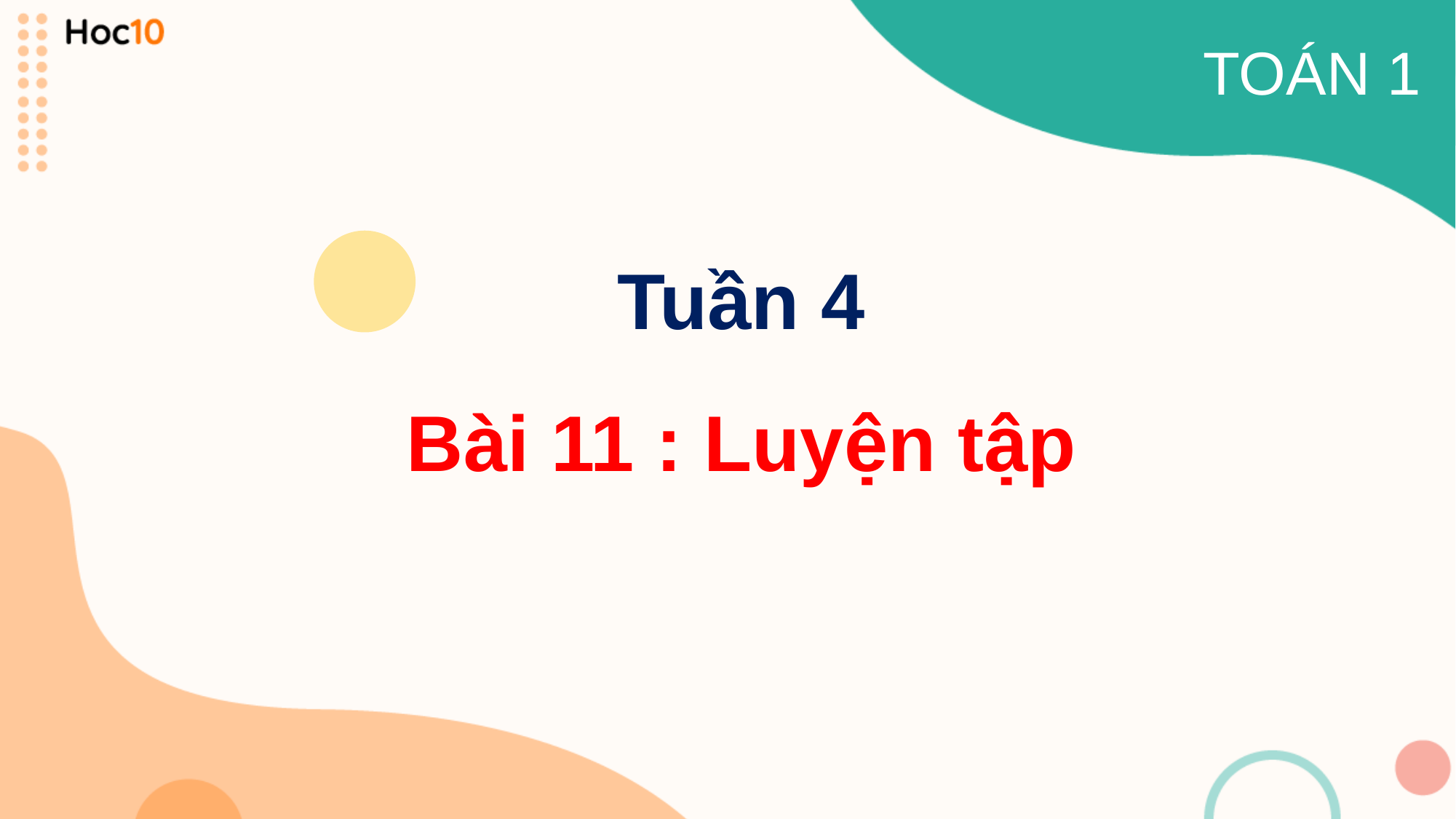

TOÁN 1
Tuần 4
Bài 11 : Luyện tập